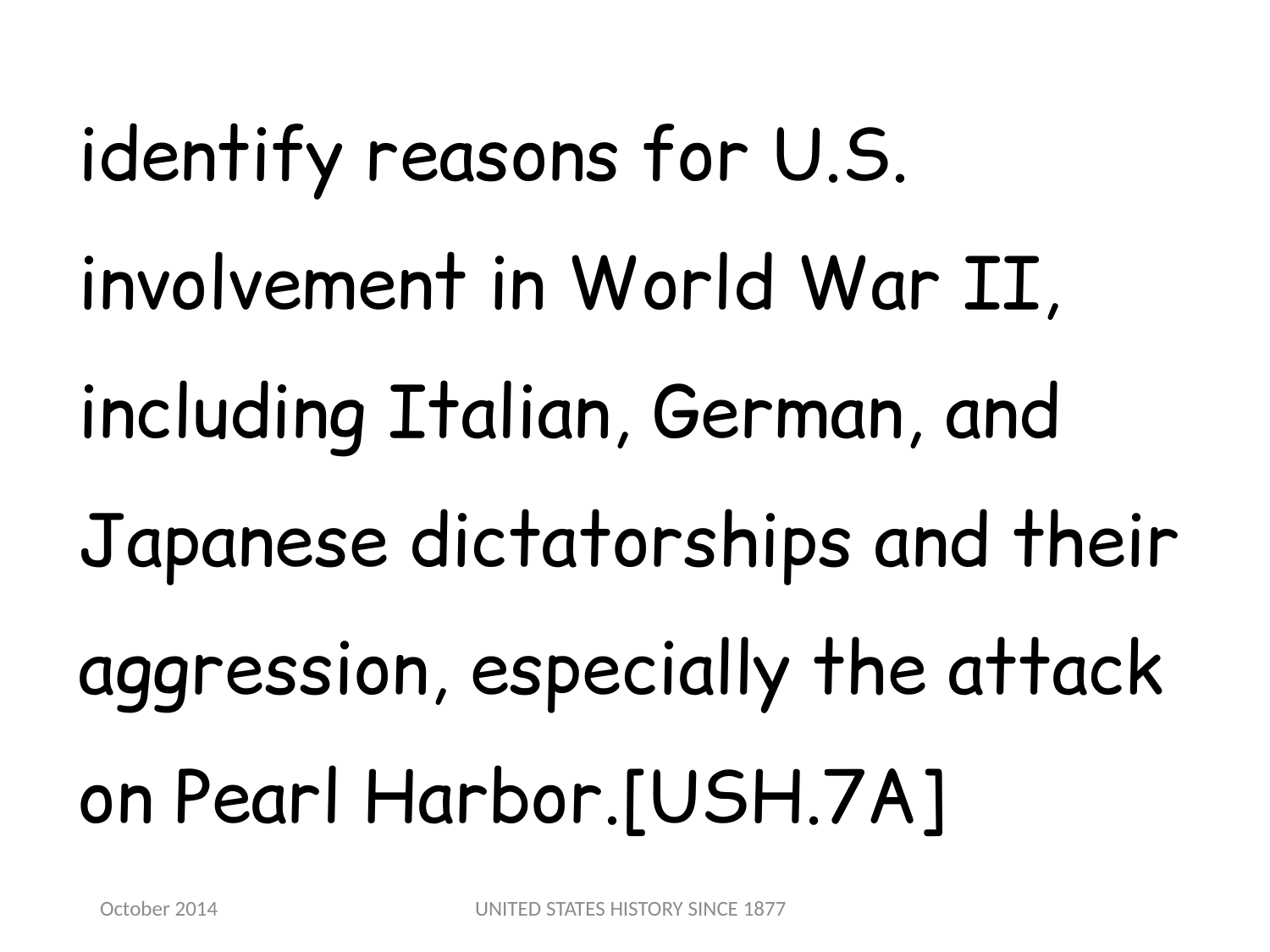

identify reasons for U.S. involvement in World War II, including Italian, German, and Japanese dictatorships and their aggression, especially the attack on Pearl Harbor.[USH.7A]
October 2014
UNITED STATES HISTORY SINCE 1877